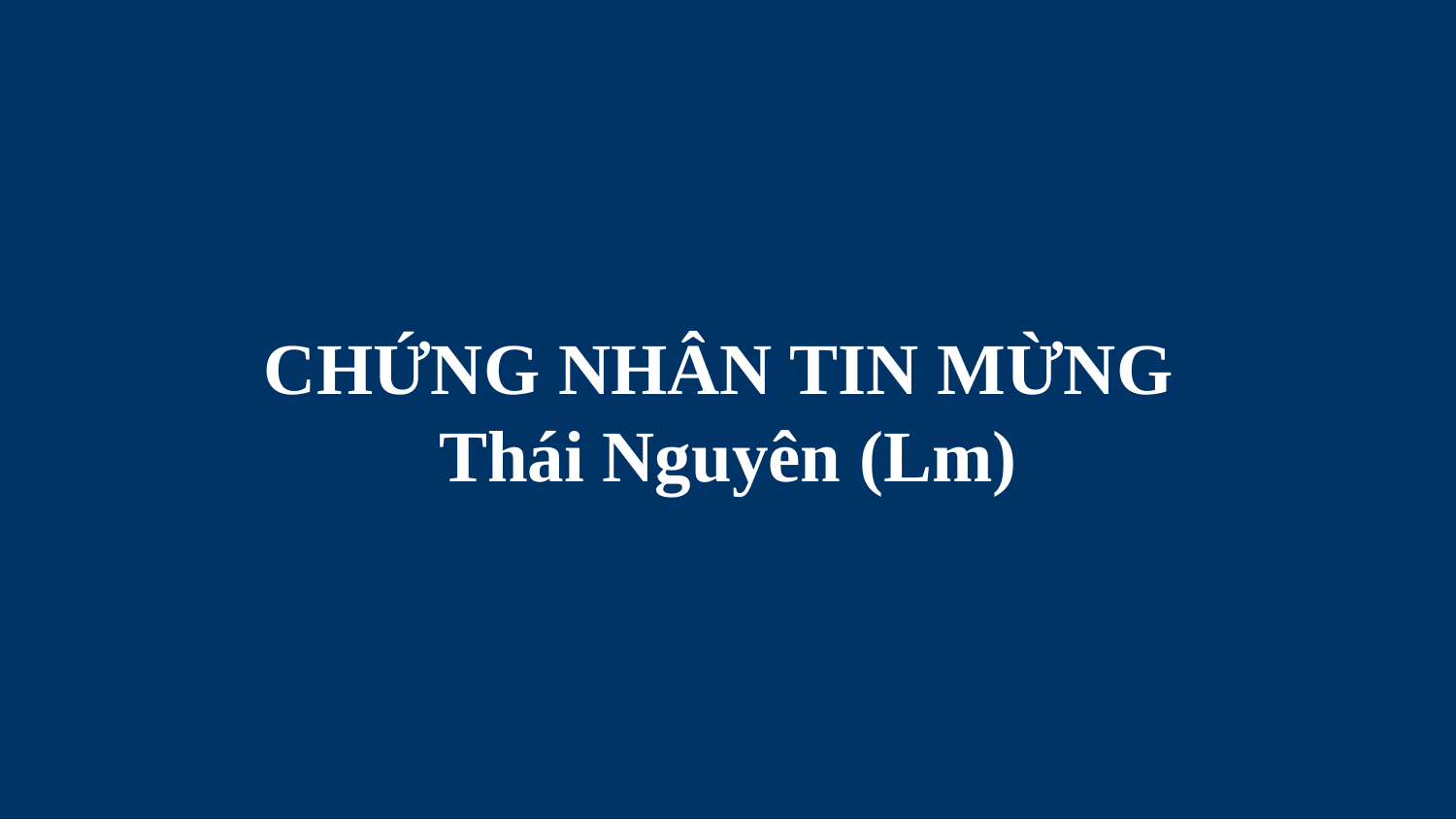

# CHỨNG NHÂN TIN MỪNG Thái Nguyên (Lm)